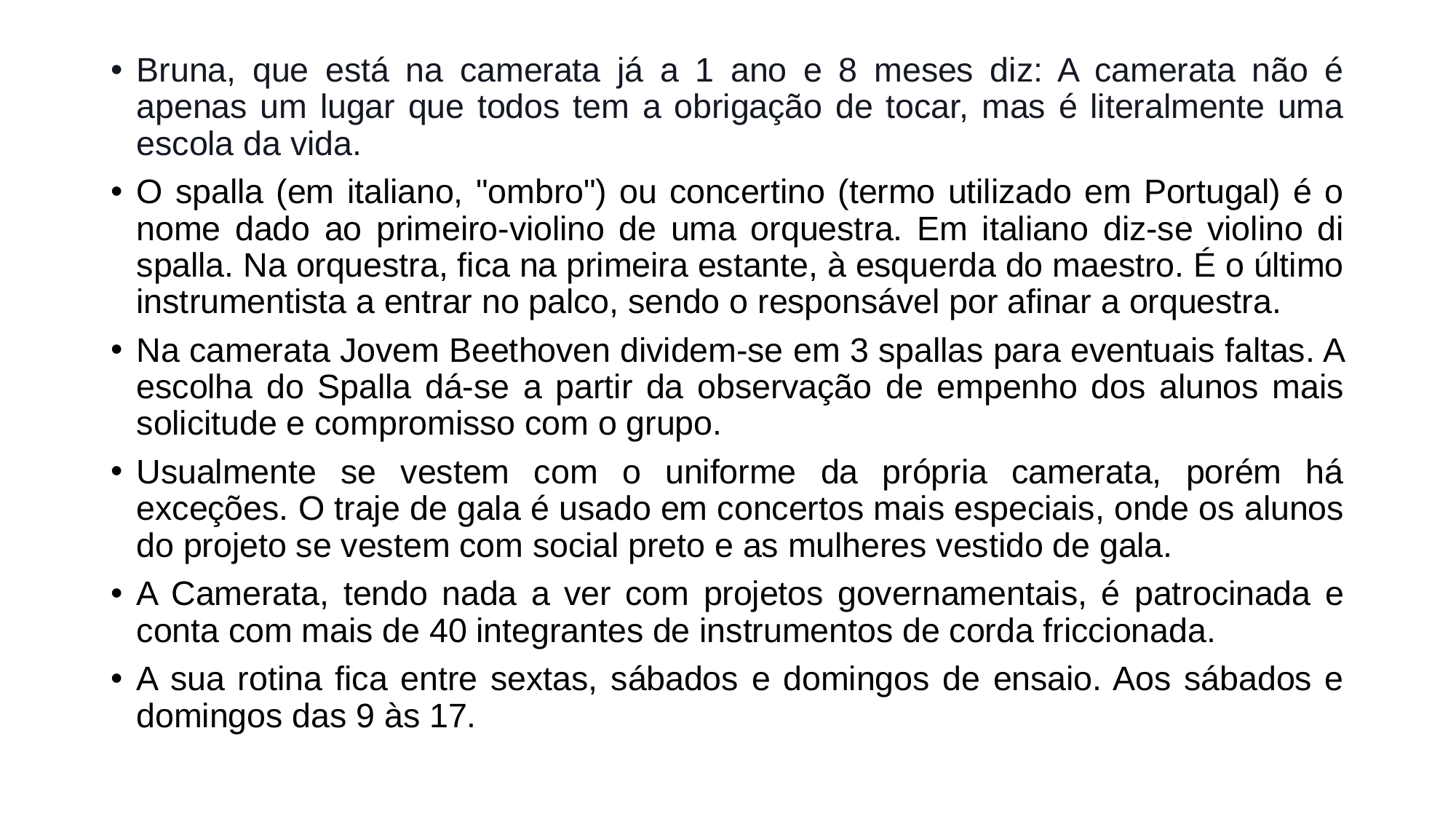

Bruna, que está na camerata já a 1 ano e 8 meses diz: A camerata não é apenas um lugar que todos tem a obrigação de tocar, mas é literalmente uma escola da vida.
O spalla (em italiano, "ombro") ou concertino (termo utilizado em Portugal) é o nome dado ao primeiro-violino de uma orquestra. Em italiano diz-se violino di spalla. Na orquestra, fica na primeira estante, à esquerda do maestro. É o último instrumentista a entrar no palco, sendo o responsável por afinar a orquestra.
Na camerata Jovem Beethoven dividem-se em 3 spallas para eventuais faltas. A escolha do Spalla dá-se a partir da observação de empenho dos alunos mais solicitude e compromisso com o grupo.
Usualmente se vestem com o uniforme da própria camerata, porém há exceções. O traje de gala é usado em concertos mais especiais, onde os alunos do projeto se vestem com social preto e as mulheres vestido de gala.
A Camerata, tendo nada a ver com projetos governamentais, é patrocinada e conta com mais de 40 integrantes de instrumentos de corda friccionada.
A sua rotina fica entre sextas, sábados e domingos de ensaio. Aos sábados e domingos das 9 às 17.